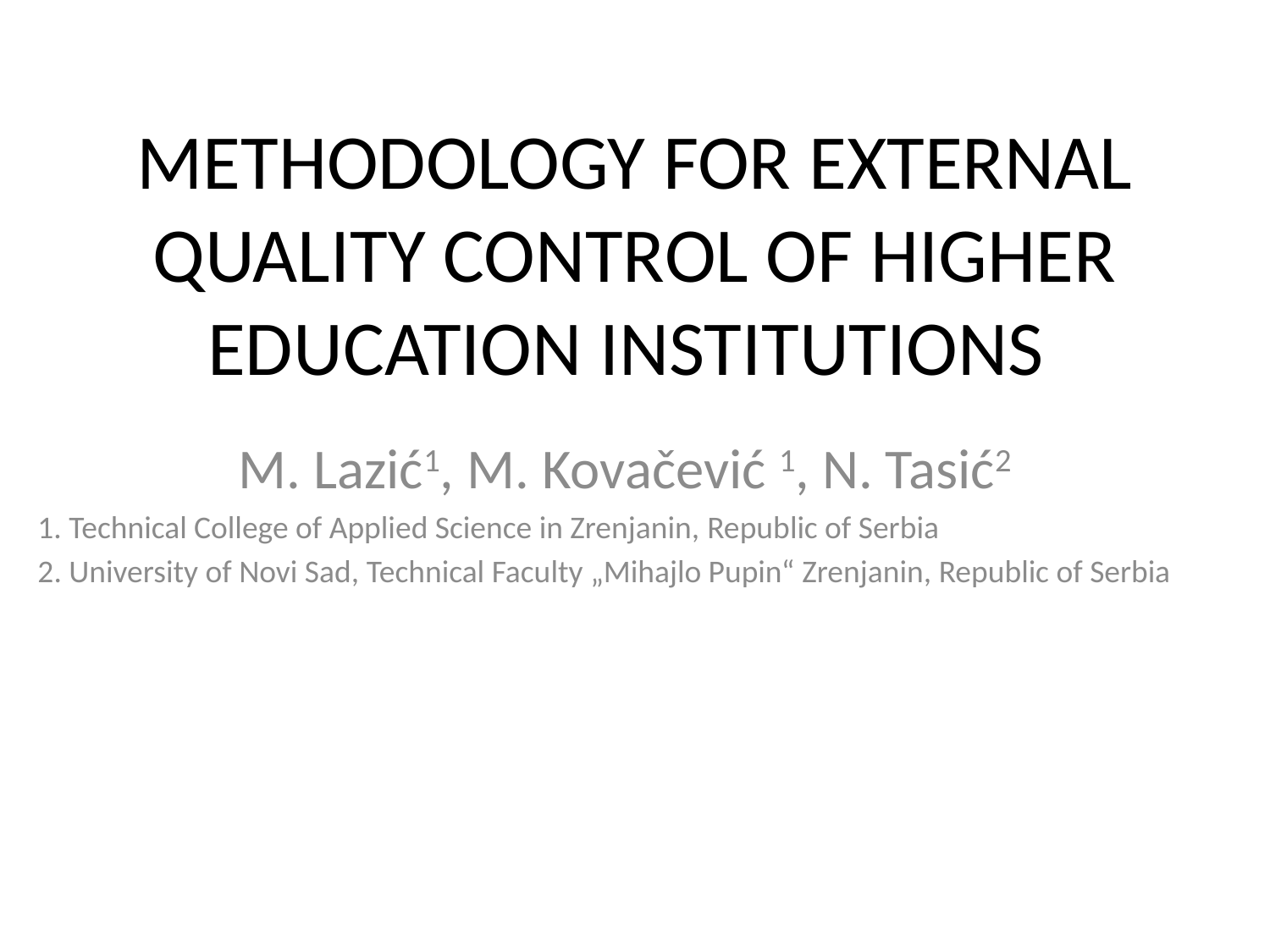

# METHODOLOGY FOR EXTERNAL QUALITY CONTROL OF HIGHER EDUCATION INSTITUTIONS
M. Lazić1, M. Kovačević 1, N. Tasić2
1. Technical College of Applied Science in Zrenjanin, Republic of Serbia
2. University of Novi Sad, Technical Faculty „Mihajlo Pupin“ Zrenjanin, Republic of Serbia